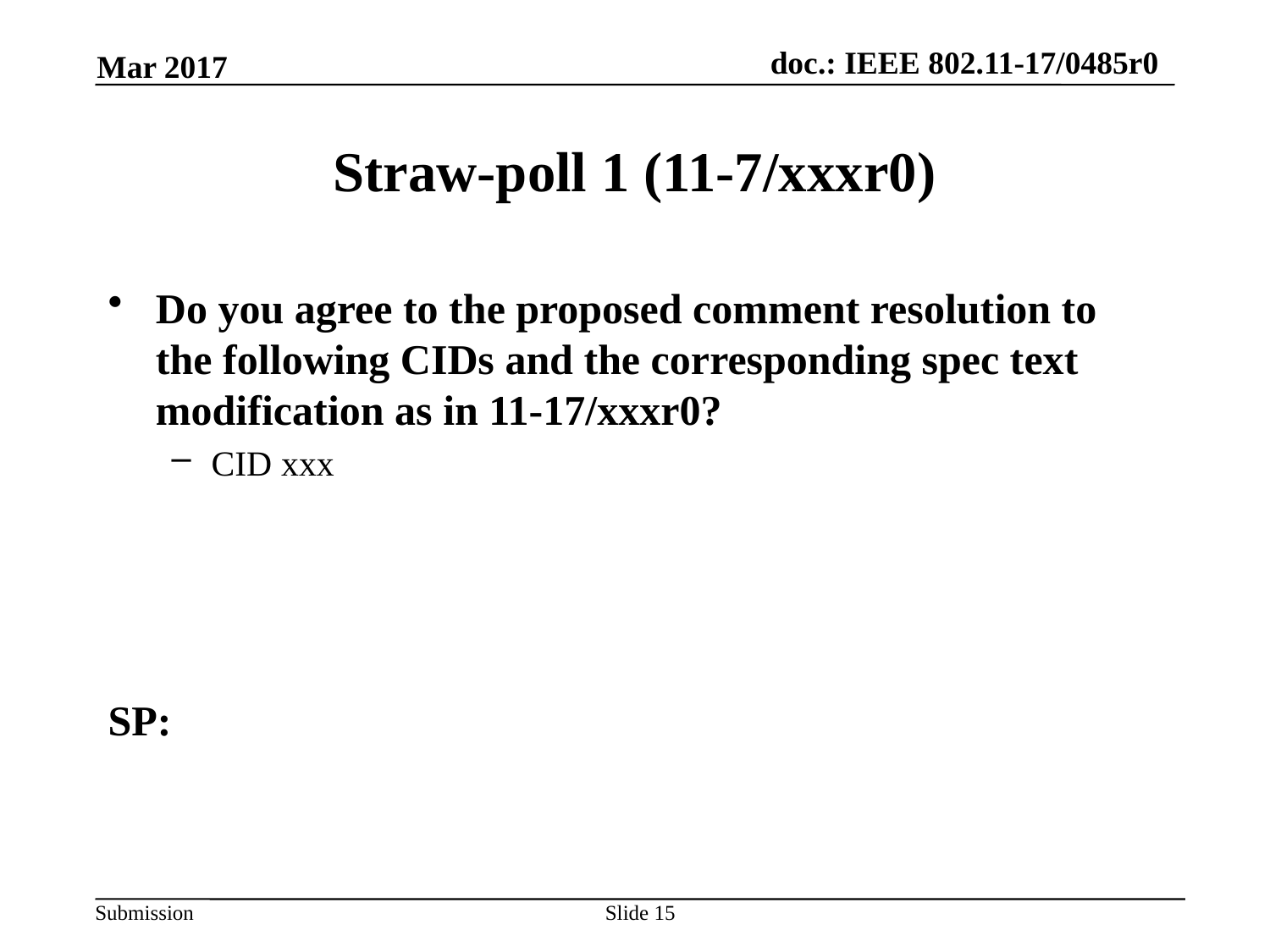

Mar 2017
# Straw-poll 1 (11-7/xxxr0)
Do you agree to the proposed comment resolution to the following CIDs and the corresponding spec text modification as in 11-17/xxxr0?
CID xxx

SP:

Slide 15